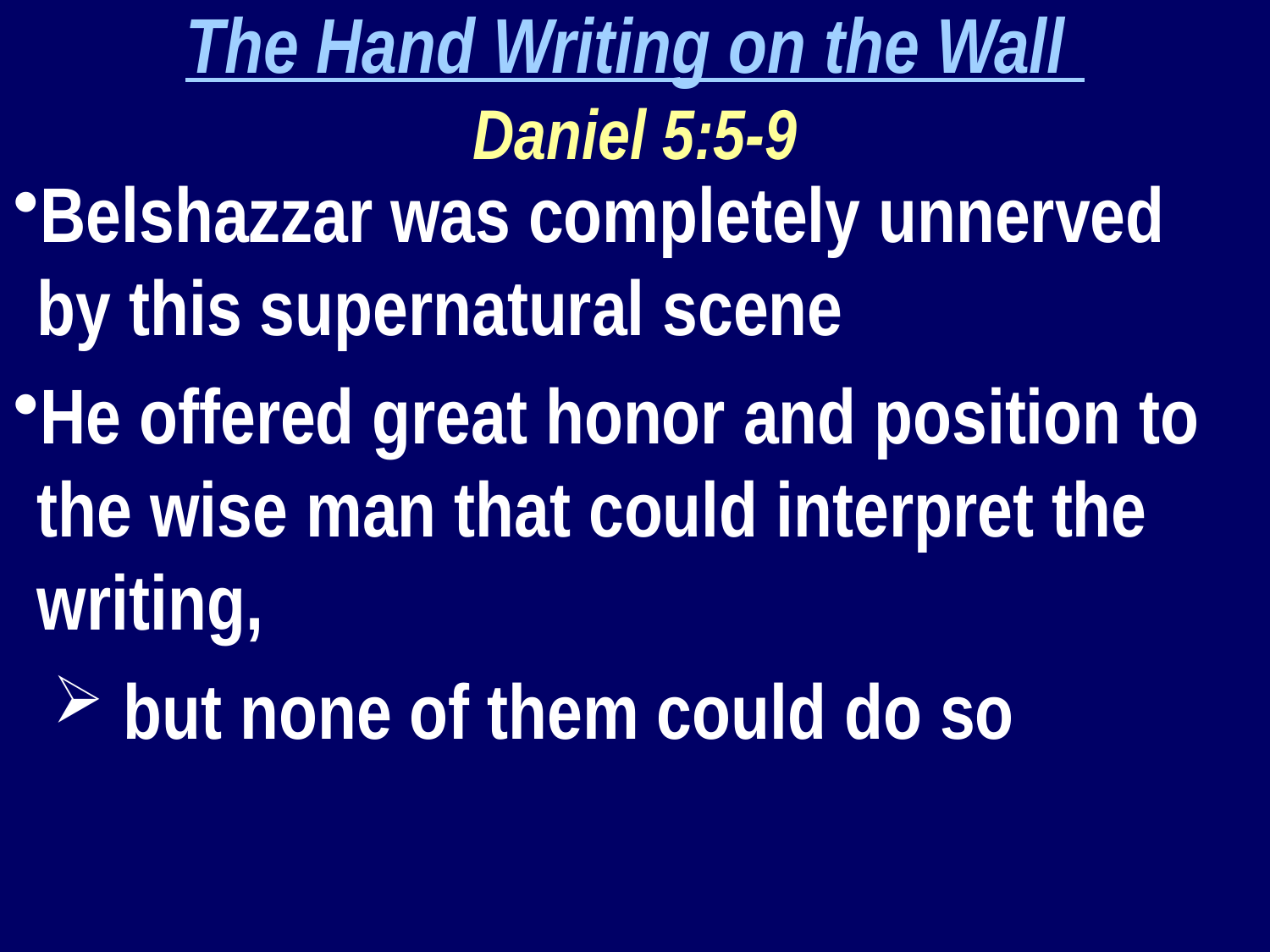

The Hand Writing on the Wall
Daniel 5:5-9
Belshazzar was completely unnerved by this supernatural scene
He offered great honor and position to the wise man that could interpret the writing,
 but none of them could do so